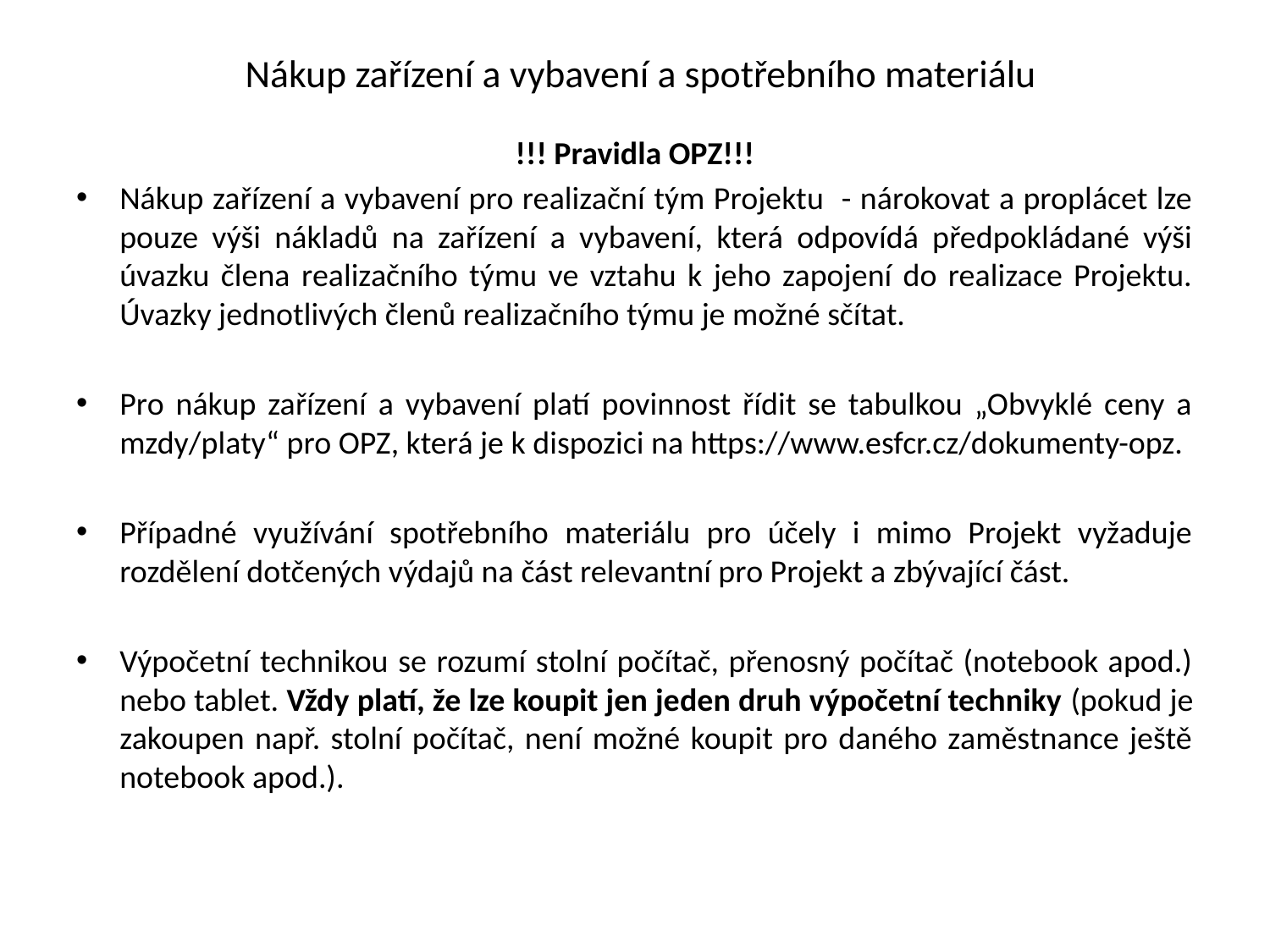

# Nákup zařízení a vybavení a spotřebního materiálu
!!! Pravidla OPZ!!!
Nákup zařízení a vybavení pro realizační tým Projektu  - nárokovat a proplácet lze pouze výši nákladů na zařízení a vybavení, která odpovídá předpokládané výši úvazku člena realizačního týmu ve vztahu k jeho zapojení do realizace Projektu. Úvazky jednotlivých členů realizačního týmu je možné sčítat.

Pro nákup zařízení a vybavení platí povinnost řídit se tabulkou „Obvyklé ceny a mzdy/platy“ pro OPZ, která je k dispozici na https://www.esfcr.cz/dokumenty-opz.

Případné využívání spotřebního materiálu pro účely i mimo Projekt vyžaduje rozdělení dotčených výdajů na část relevantní pro Projekt a zbývající část.

Výpočetní technikou se rozumí stolní počítač, přenosný počítač (notebook apod.) nebo tablet. Vždy platí, že lze koupit jen jeden druh výpočetní techniky (pokud je zakoupen např. stolní počítač, není možné koupit pro daného zaměstnance ještě notebook apod.).